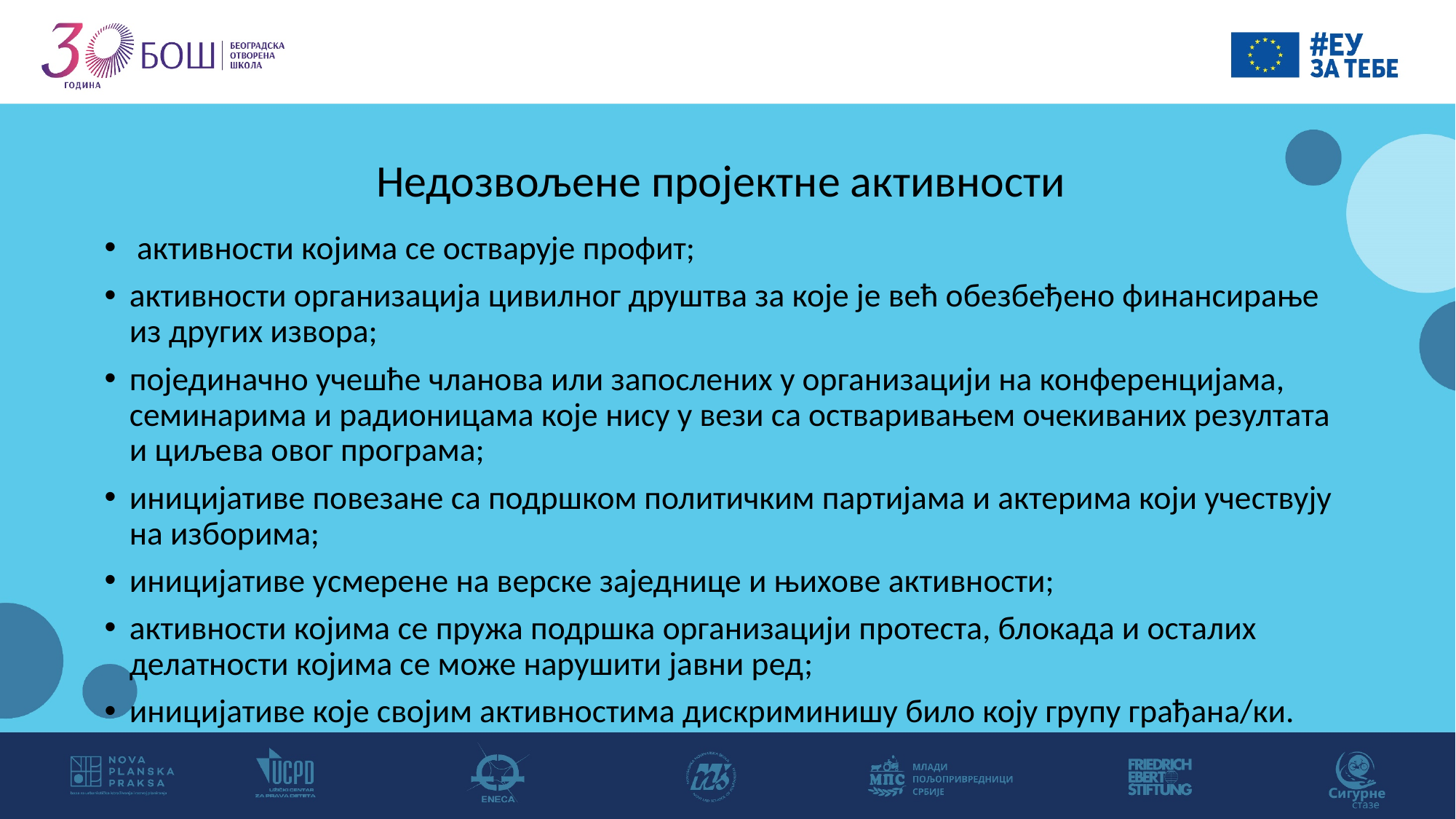

# Недозвољене пројектне активности
 активности којима се остварује профит;
активности организација цивилног друштва за које је већ обезбеђено финансирање из других извора;
појединачно учешће чланова или запослених у организацији на конференцијама, семинарима и радионицама које нису у вези са остваривањем очекиваних резултата и циљева овог програма;
иницијативе повезане са подршком политичким партијама и актерима који учествују на изборима;
иницијативе усмерене на верске заједнице и њихове активности;
активности којима се пружа подршка организацији протеста, блокада и осталих делатности којима се може нарушити јавни ред;
иницијативе које својим активностима дискриминишу било коју групу грађана/ки.